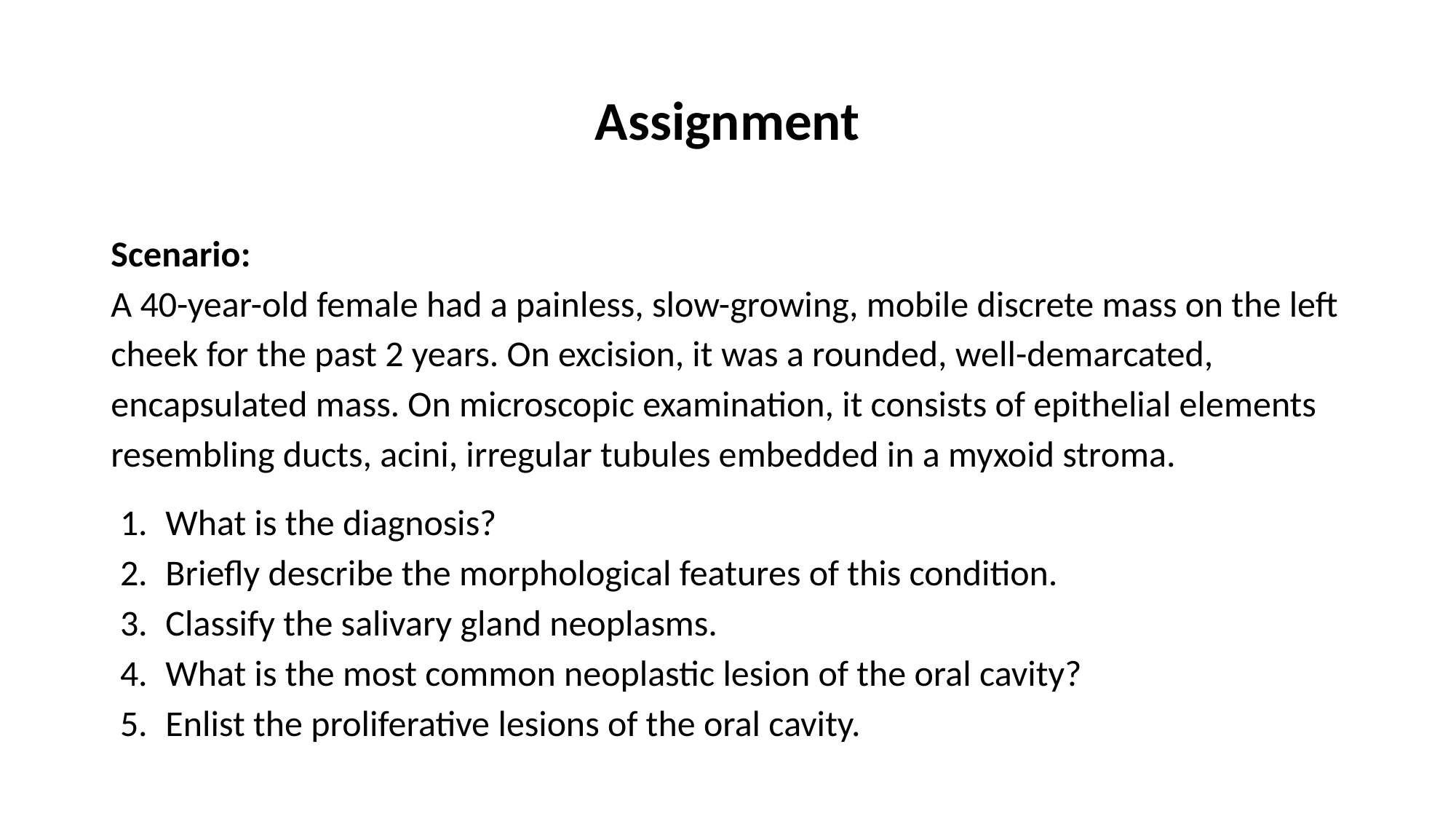

# Assignment
Scenario:
A 40-year-old female had a painless, slow-growing, mobile discrete mass on the left cheek for the past 2 years. On excision, it was a rounded, well-demarcated, encapsulated mass. On microscopic examination, it consists of epithelial elements resembling ducts, acini, irregular tubules embedded in a myxoid stroma.
What is the diagnosis?
Briefly describe the morphological features of this condition.
Classify the salivary gland neoplasms.
What is the most common neoplastic lesion of the oral cavity?
Enlist the proliferative lesions of the oral cavity.